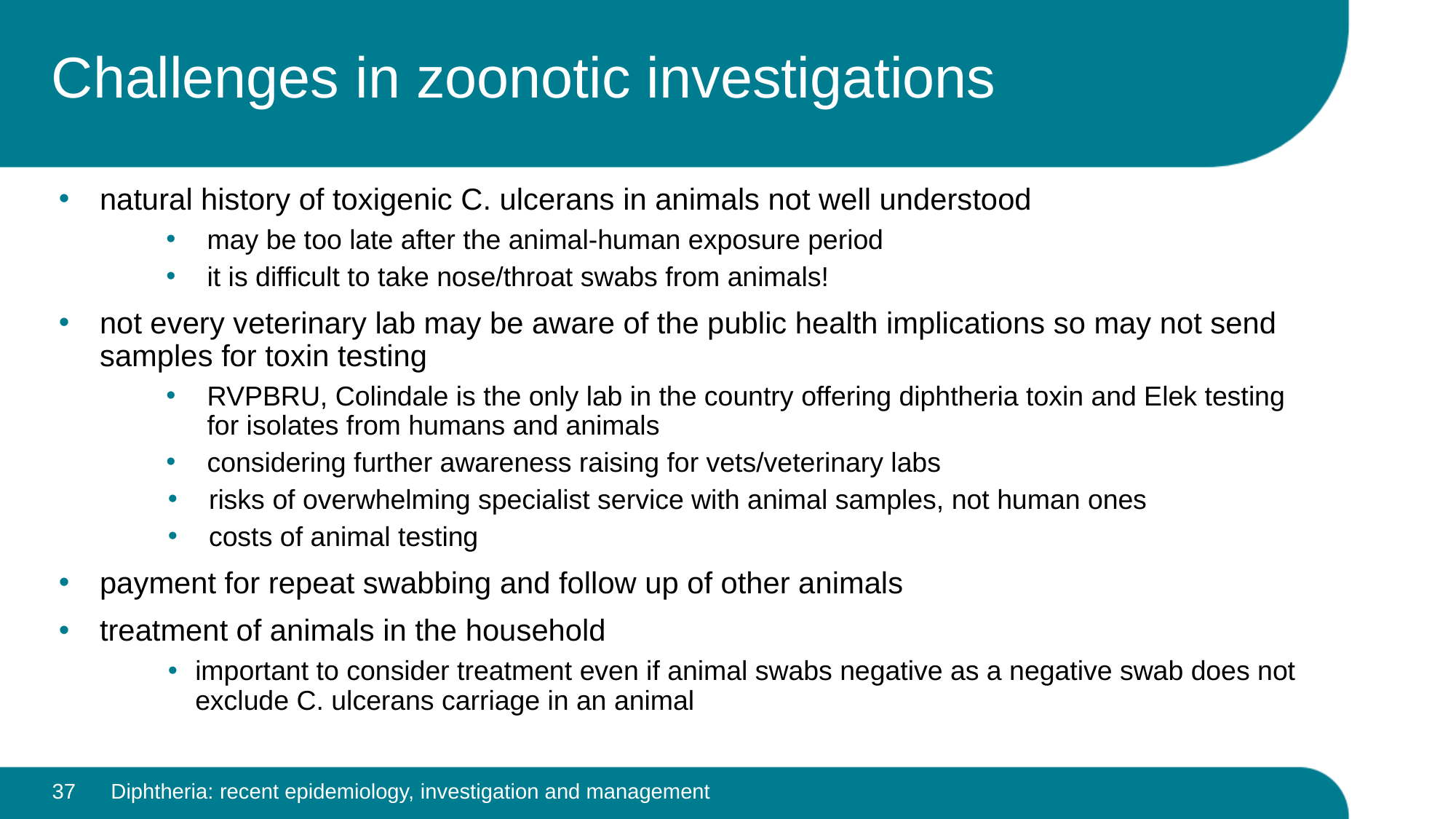

# Challenges in zoonotic investigations
natural history of toxigenic C. ulcerans in animals not well understood
may be too late after the animal-human exposure period
it is difficult to take nose/throat swabs from animals!
not every veterinary lab may be aware of the public health implications so may not send samples for toxin testing
RVPBRU, Colindale is the only lab in the country offering diphtheria toxin and Elek testing for isolates from humans and animals
considering further awareness raising for vets/veterinary labs
risks of overwhelming specialist service with animal samples, not human ones
costs of animal testing
payment for repeat swabbing and follow up of other animals
treatment of animals in the household
important to consider treatment even if animal swabs negative as a negative swab does not exclude C. ulcerans carriage in an animal
37
Diphtheria: recent epidemiology, investigation and management